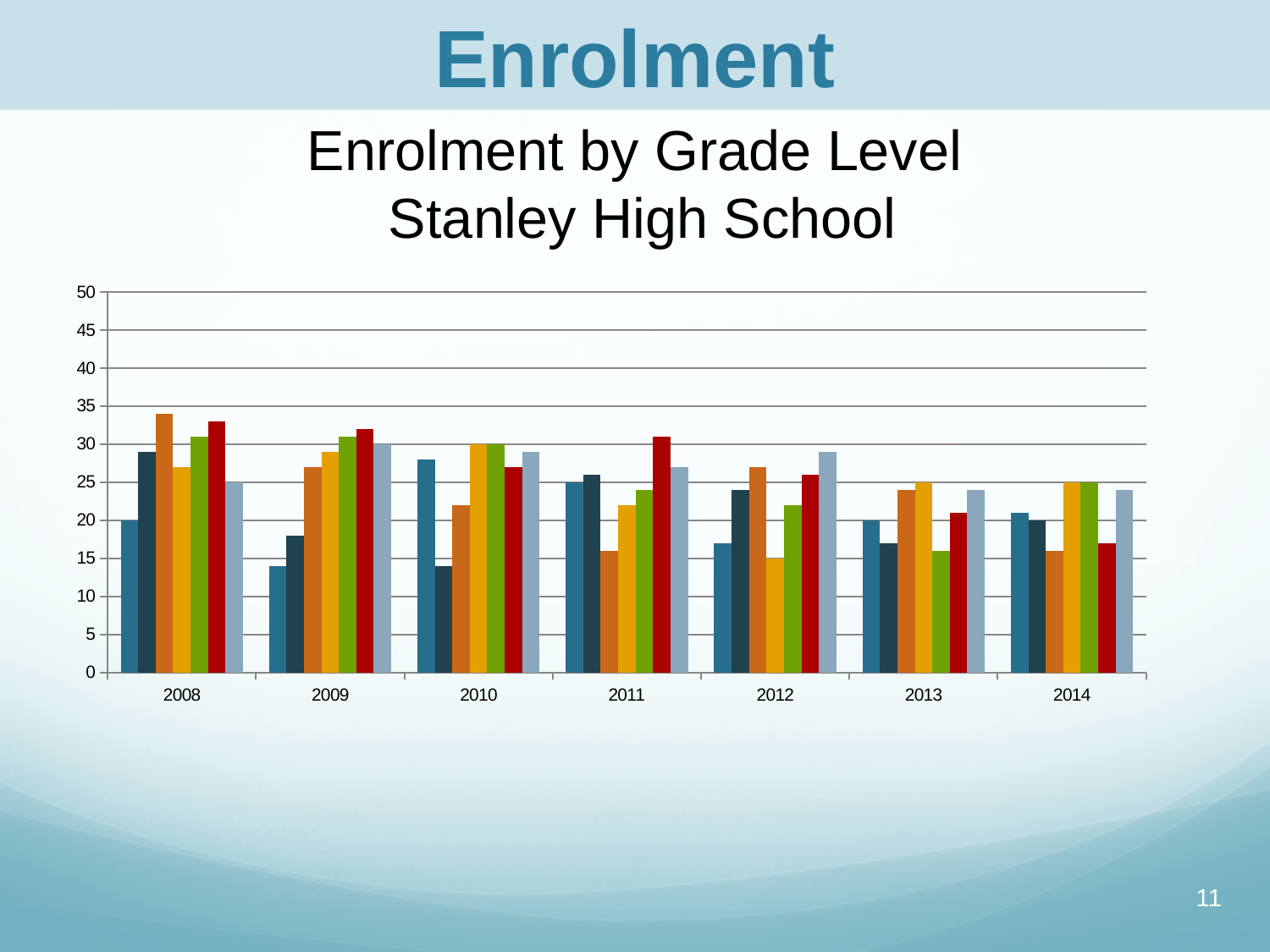

Enrolment
# Enrolment by Grade Level Stanley High School

### Chart

| Category | 6 | 7 | 8 | 9 | 10 | 11 | 12 |
|---|---|---|---|---|---|---|---|
| 2008 | 20.0 | 29.0 | 34.0 | 27.0 | 31.0 | 33.0 | 25.0 |
| 2009 | 14.0 | 18.0 | 27.0 | 29.0 | 31.0 | 32.0 | 30.0 |
| 2010 | 28.0 | 14.0 | 22.0 | 30.0 | 30.0 | 27.0 | 29.0 |
| 2011 | 25.0 | 26.0 | 16.0 | 22.0 | 24.0 | 31.0 | 27.0 |
| 2012 | 17.0 | 24.0 | 27.0 | 15.0 | 22.0 | 26.0 | 29.0 |
| 2013 | 20.0 | 17.0 | 24.0 | 25.0 | 16.0 | 21.0 | 24.0 |
| 2014 | 21.0 | 20.0 | 16.0 | 25.0 | 25.0 | 17.0 | 24.0 |
11